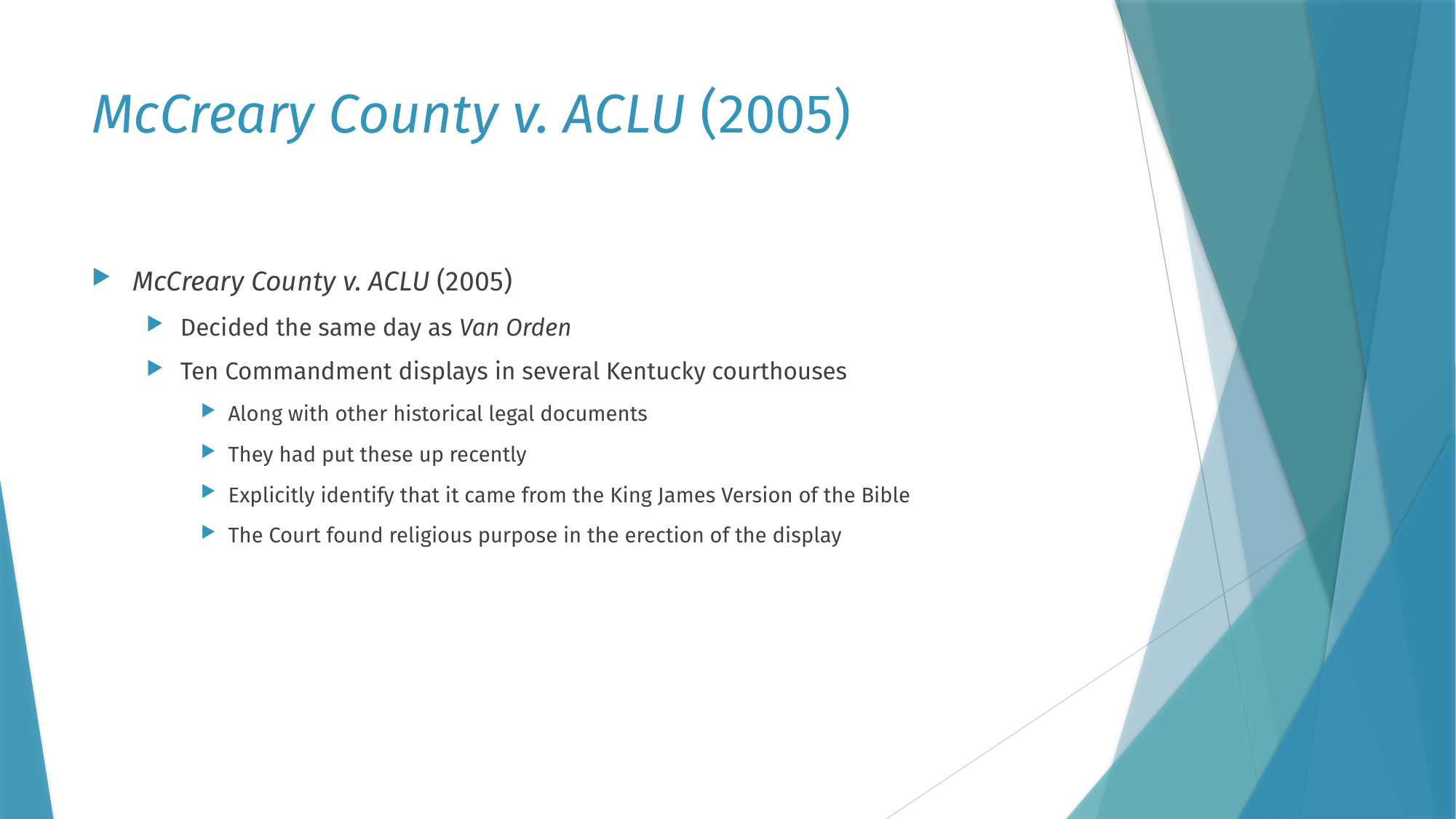

# McCreary County v. ACLU (2005)
McCreary County v. ACLU (2005)
Decided the same day as Van Orden
Ten Commandment displays in several Kentucky courthouses
Along with other historical legal documents
They had put these up recently
Explicitly identify that it came from the King James Version of the Bible
The Court found religious purpose in the erection of the display